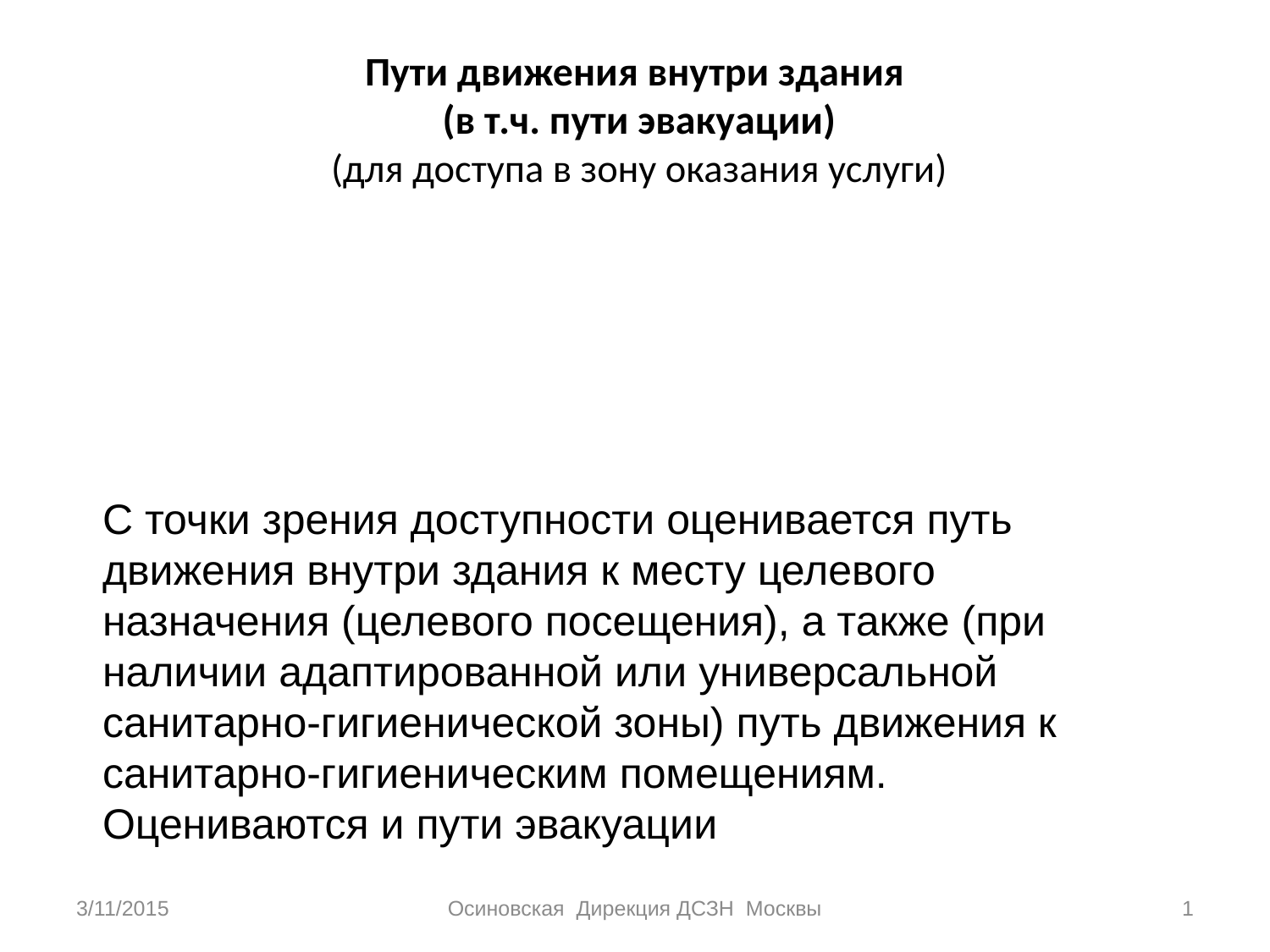

# Пути движения внутри здания (в т.ч. пути эвакуации) (для доступа в зону оказания услуги)
С точки зрения доступности оценивается путь движения внутри здания к месту целевого назначения (целевого посещения), а также (при наличии адаптированной или универсальной санитарно-гигиенической зоны) путь движения к санитарно-гигиеническим помещениям.
Оцениваются и пути эвакуации
3/11/2015
Осиновская  Дирекция ДСЗН  Москвы
1